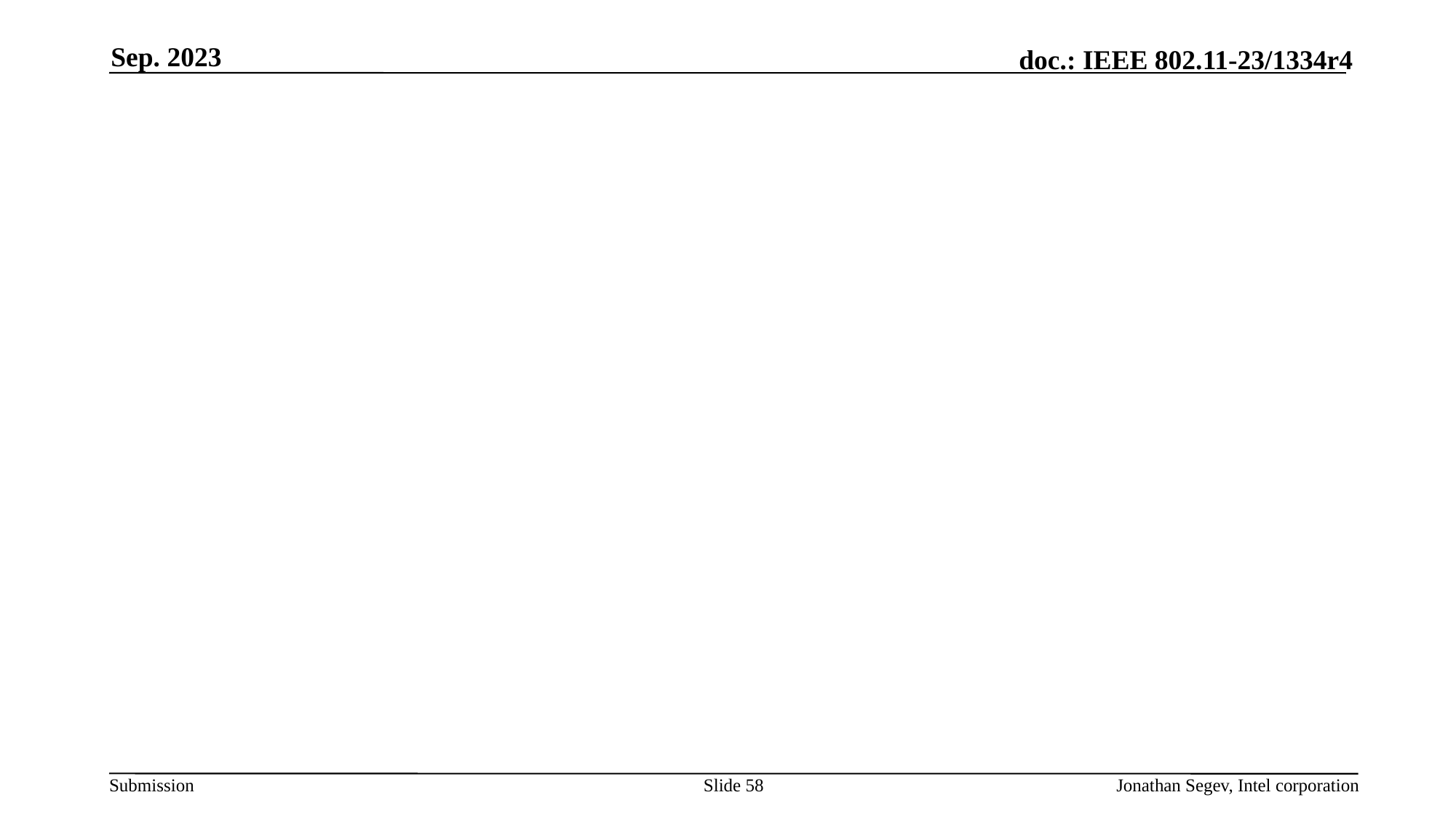

Sep. 2023
#

Slide 58
Jonathan Segev, Intel corporation